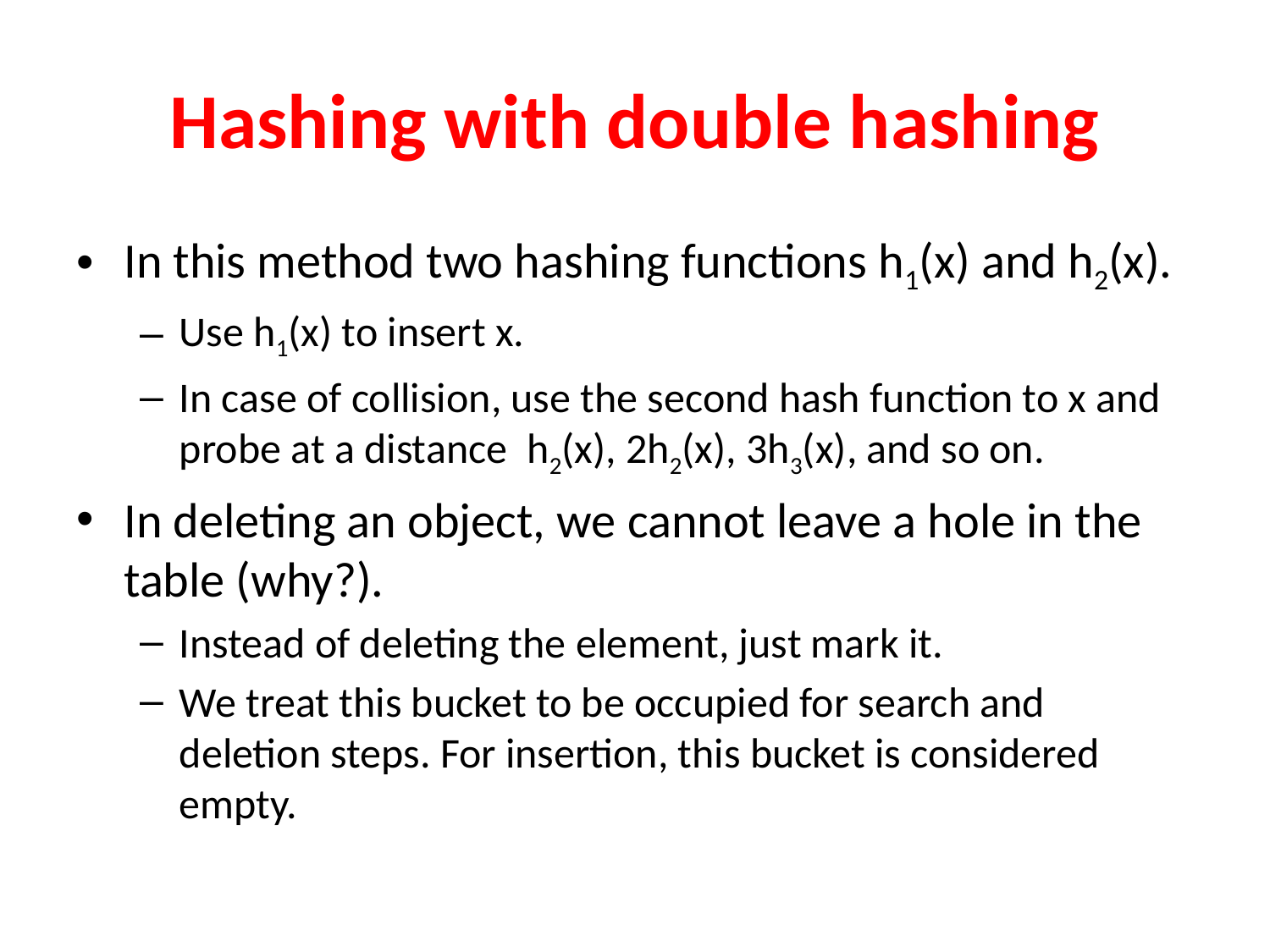

# Hashing with double hashing
In this method two hashing functions h1(x) and h2(x).
Use h1(x) to insert x.
In case of collision, use the second hash function to x and probe at a distance  h2(x), 2h2(x), 3h3(x), and so on.
In deleting an object, we cannot leave a hole in the table (why?).
Instead of deleting the element, just mark it.
We treat this bucket to be occupied for search and deletion steps. For insertion, this bucket is considered empty.